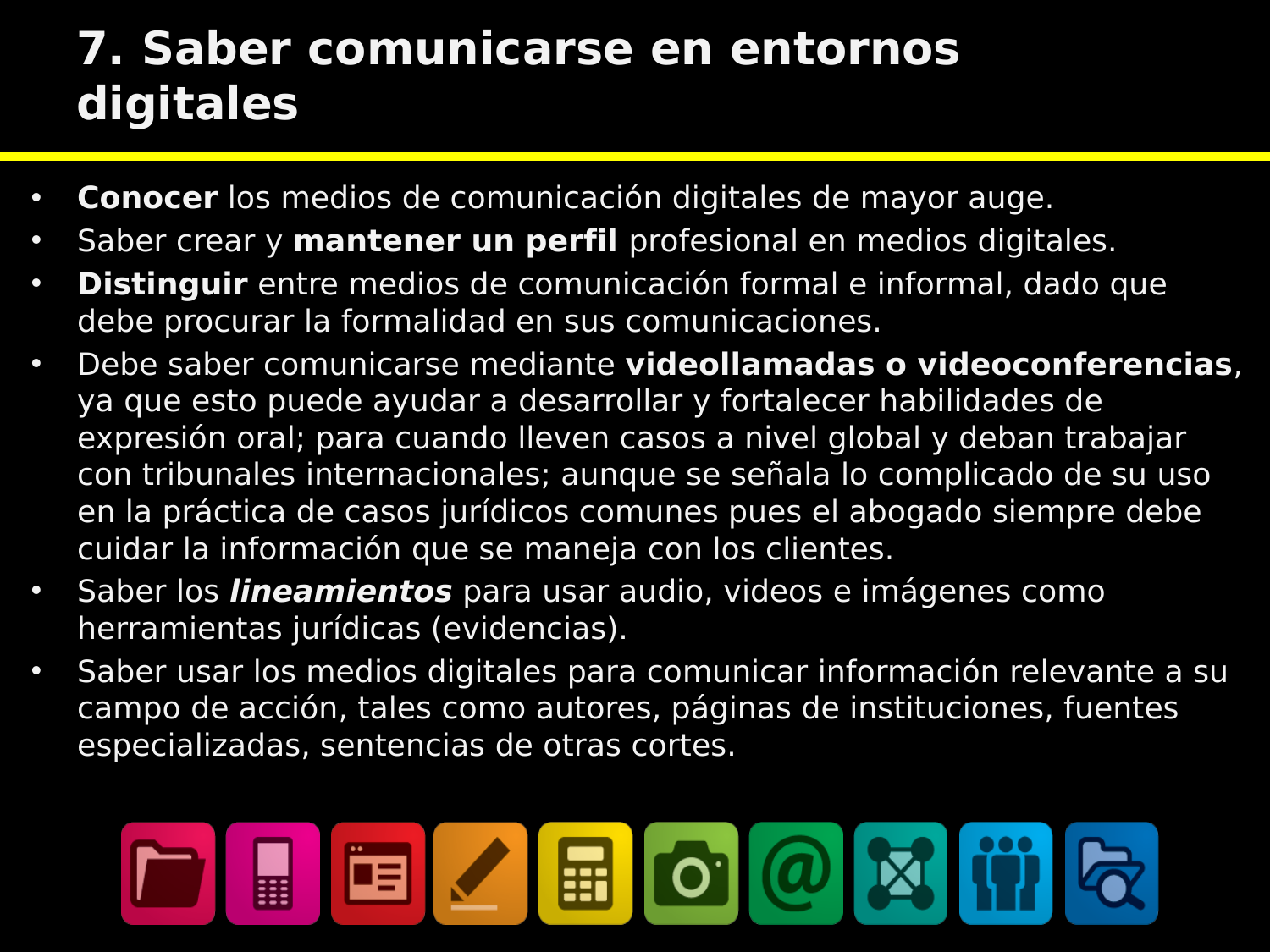

# 7. Saber comunicarse en entornos digitales
Conocer los medios de comunicación digitales de mayor auge.
Saber crear y mantener un perfil profesional en medios digitales.
Distinguir entre medios de comunicación formal e informal, dado que debe procurar la formalidad en sus comunicaciones.
Debe saber comunicarse mediante videollamadas o videoconferencias, ya que esto puede ayudar a desarrollar y fortalecer habilidades de expresión oral; para cuando lleven casos a nivel global y deban trabajar con tribunales internacionales; aunque se señala lo complicado de su uso en la práctica de casos jurídicos comunes pues el abogado siempre debe cuidar la información que se maneja con los clientes.
Saber los lineamientos para usar audio, videos e imágenes como herramientas jurídicas (evidencias).
Saber usar los medios digitales para comunicar información relevante a su campo de acción, tales como autores, páginas de instituciones, fuentes especializadas, sentencias de otras cortes.